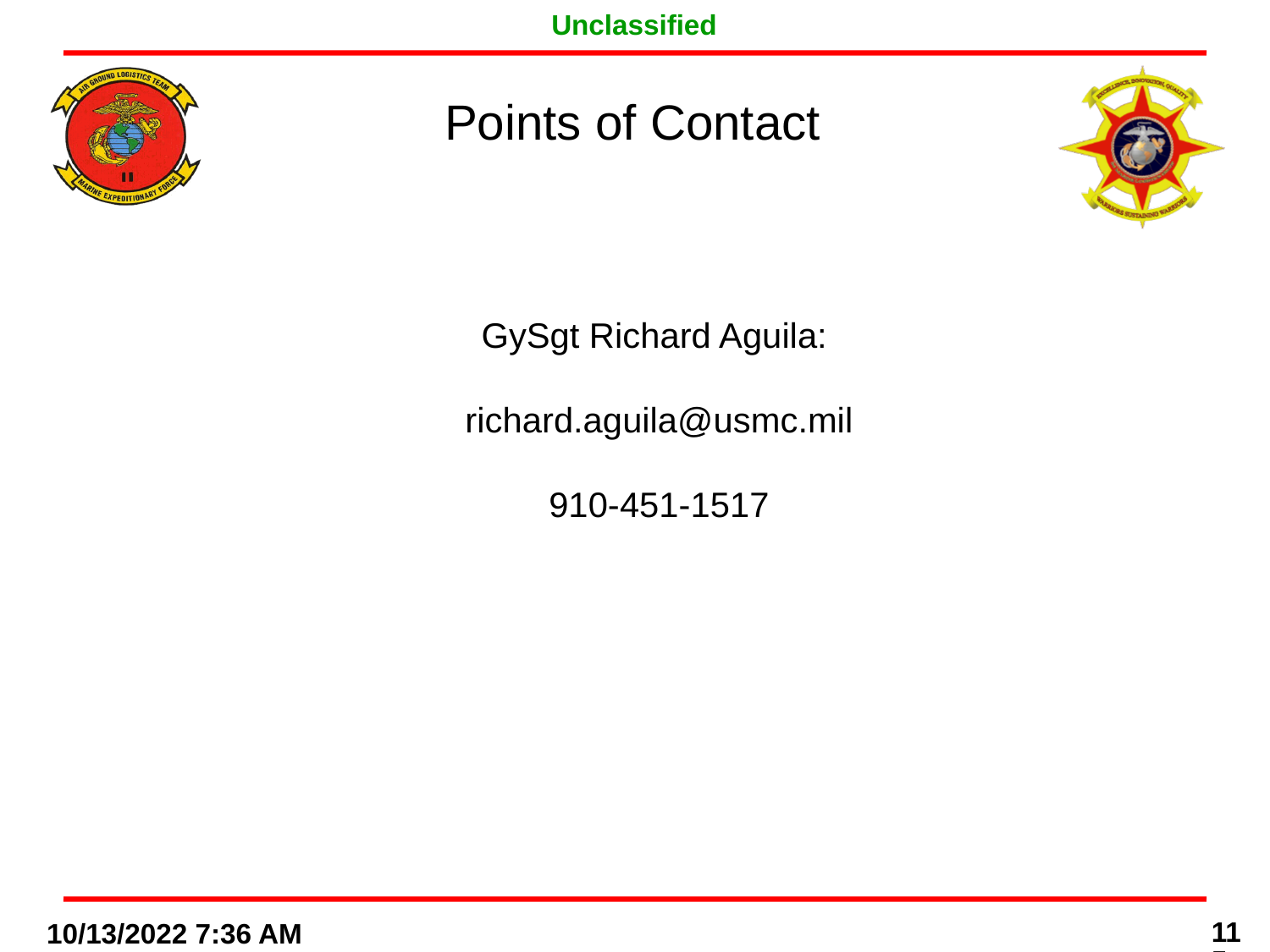

Points of Contact
# GySgt Richard Aguila: richard.aguila@usmc.mil 910-451-1517